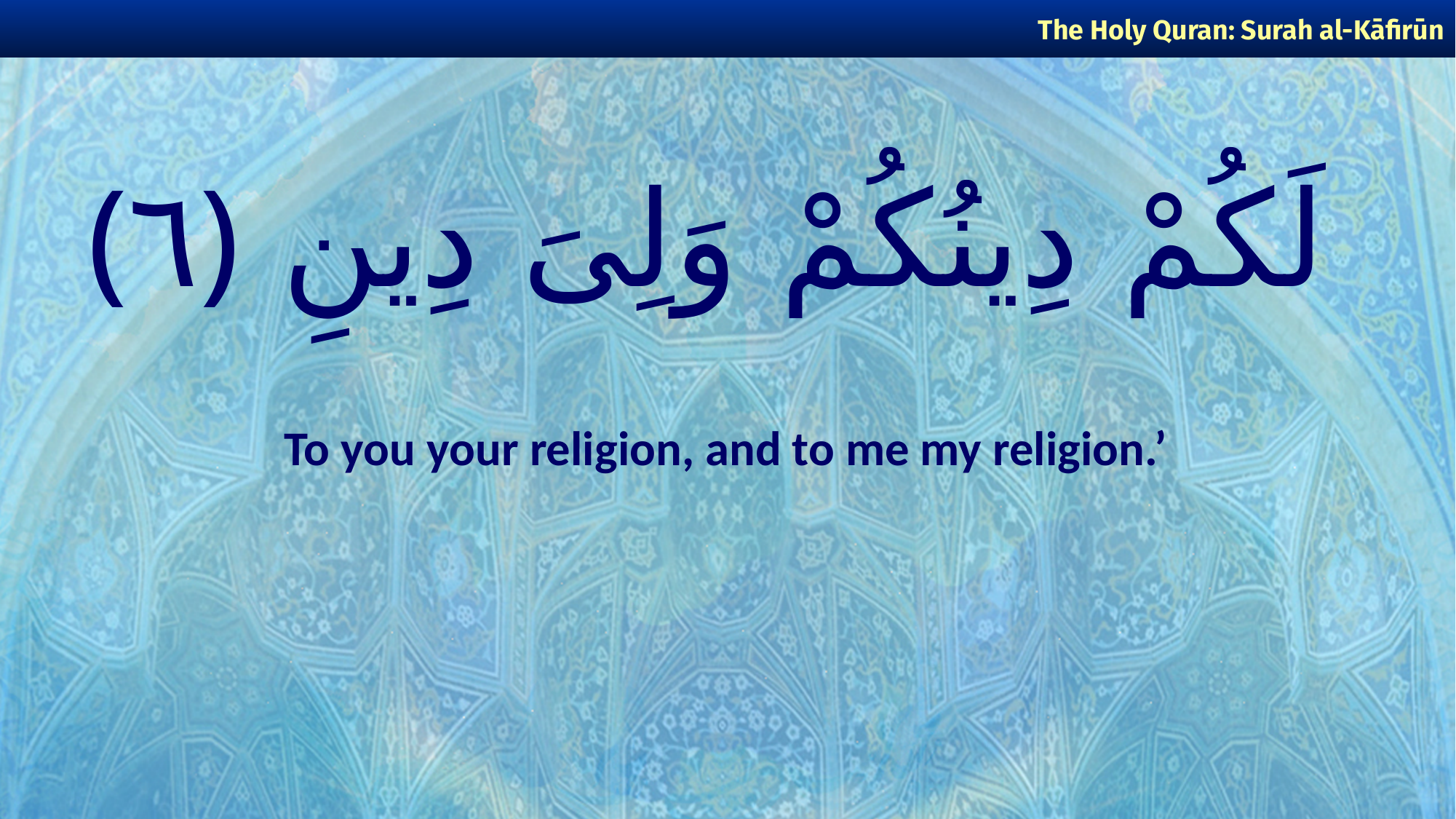

The Holy Quran: Surah al-Kāfirūn
# لَكُمْ دِينُكُمْ وَلِىَ دِينِ ﴿٦﴾
To you your religion, and to me my religion.’